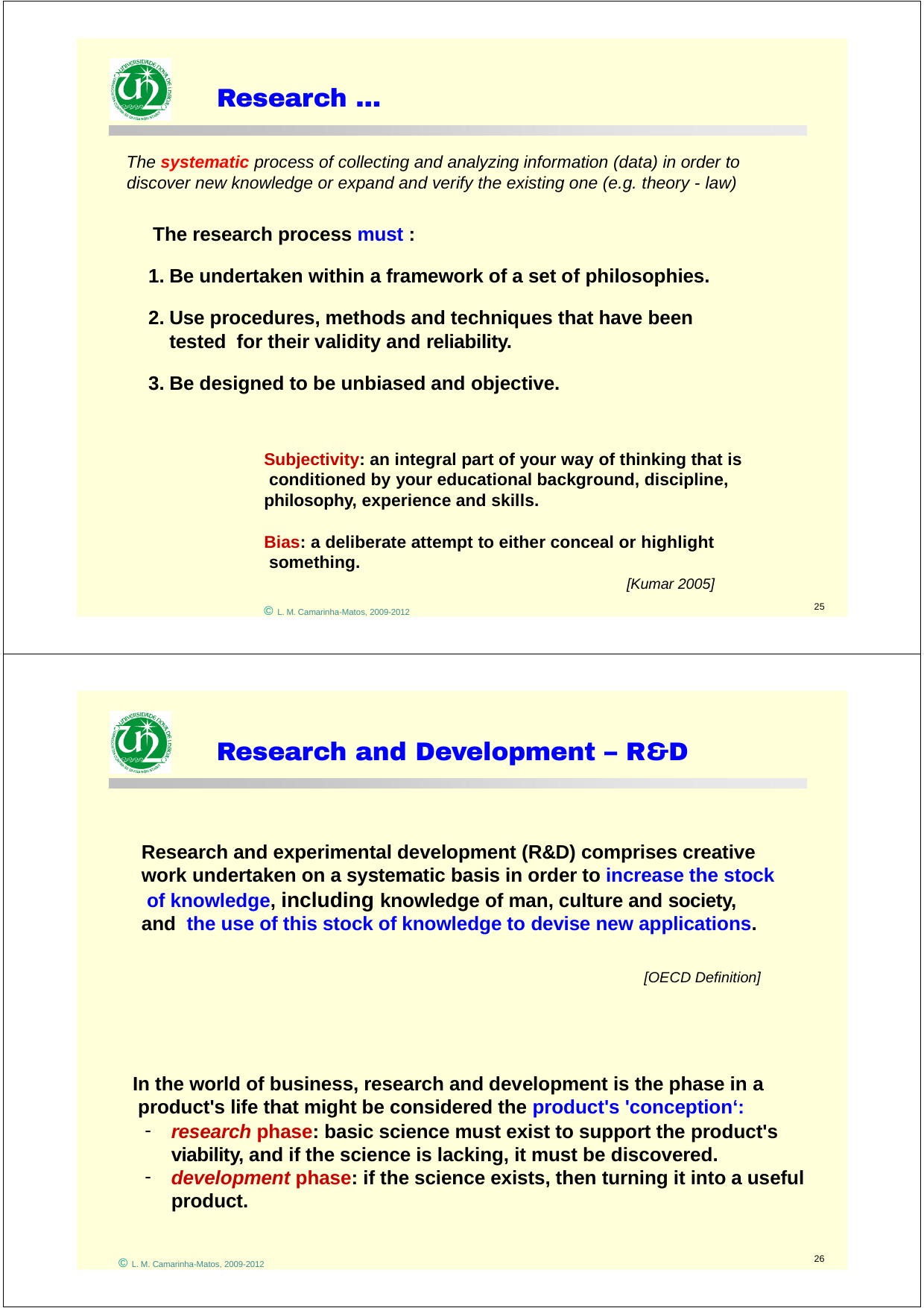

Research ...

The systematic process of collecting and analyzing information (data) in order to  discover new knowledge or expand and verify the existing one (e.g. theory - law)

The research process must :

Be undertaken within a framework of a set of philosophies.

Use procedures, methods and techniques that have been tested  for their validity and reliability.

Be designed to be unbiased and objective.
Subjectivity: an integral part of your way of thinking that is  conditioned by your educational background, discipline,  philosophy, experience and skills.

Bias: a deliberate attempt to either conceal or highlight  something.
[Kumar 2005]
© L. M. Camarinha-Matos, 2009-2012
25

Research and Development – R&D

Research and experimental development (R&D) comprises creative  work undertaken on a systematic basis in order to increase the stock  of knowledge, including knowledge of man, culture and society, and  the use of this stock of knowledge to devise new applications.

[OECD Definition]

In the world of business, research and development is the phase in a  product's life that might be considered the product's 'conception‘:
research phase: basic science must exist to support the product's  viability, and if the science is lacking, it must be discovered.
development phase: if the science exists, then turning it into a useful  product.

26
© L. M. Camarinha-Matos, 2009-2012